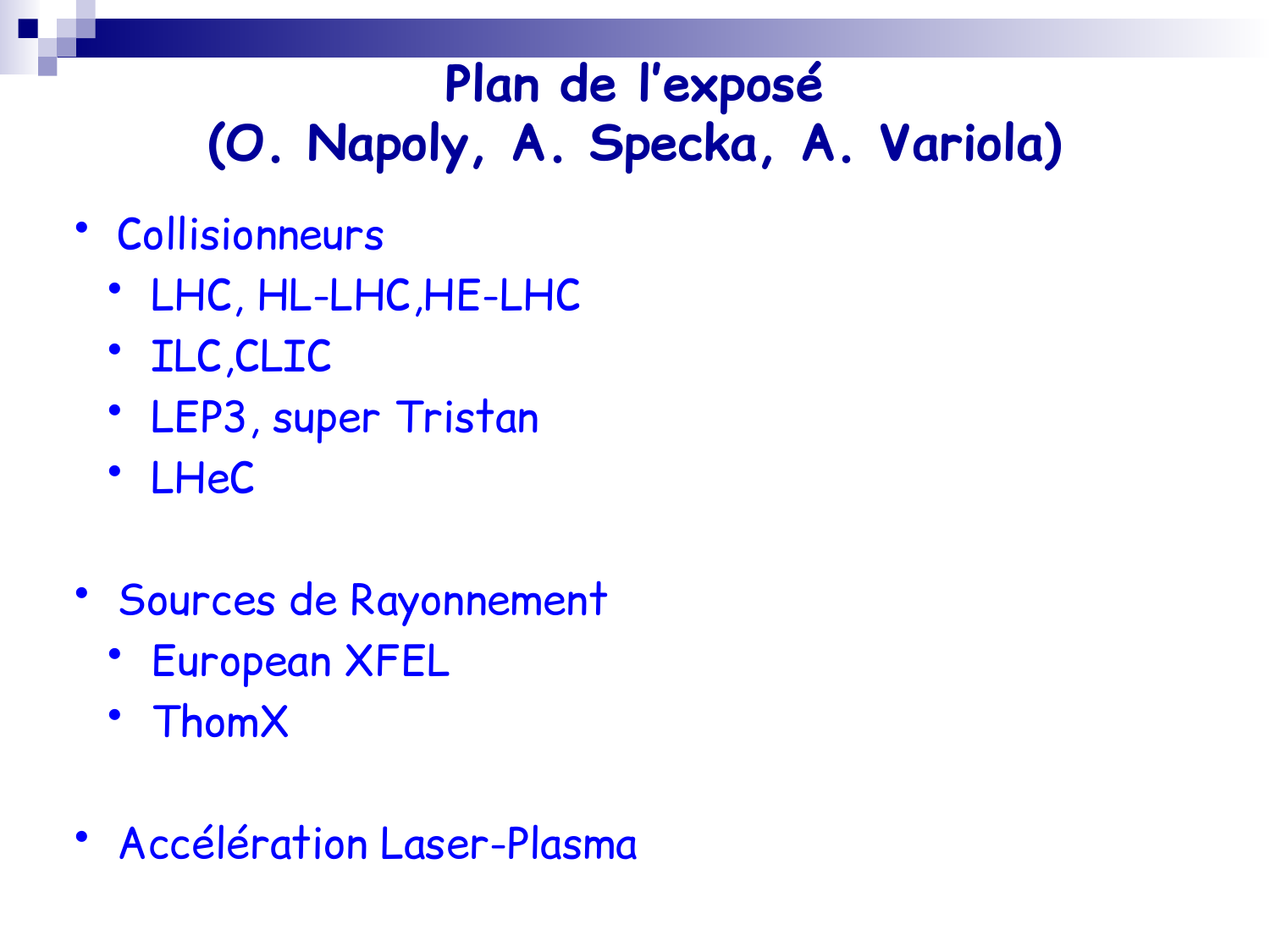

Plan de l’exposé
(O. Napoly, A. Specka, A. Variola)
 Collisionneurs
 LHC, HL-LHC,HE-LHC
 ILC,CLIC
 LEP3, super Tristan
 LHeC

 Sources de Rayonnement
 European XFEL
 ThomX

 Accélération Laser-Plasma